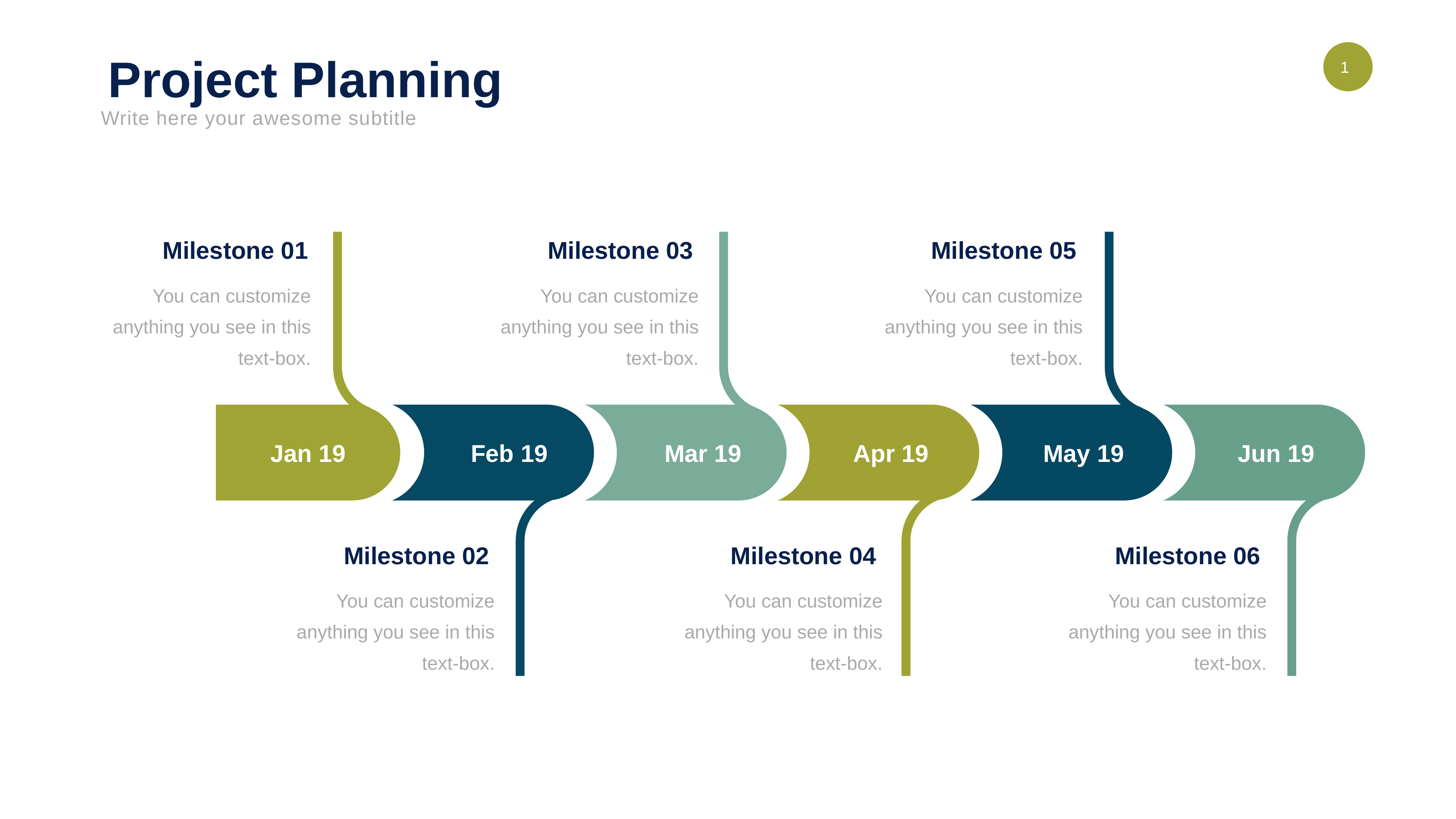

Project Planning
Write here your awesome subtitle
Milestone 01

Milestone 03

Milestone 05

You can customize anything you see in this text-box.
You can customize anything you see in this text-box.
You can customize anything you see in this text-box.

Jan 19
Feb 19
Mar 19
Apr 19
May 19
Jun 19

Milestone 02
Milestone 04
Milestone 06
You can customize anything you see in this text-box.
You can customize anything you see in this text-box.
You can customize anything you see in this text-box.